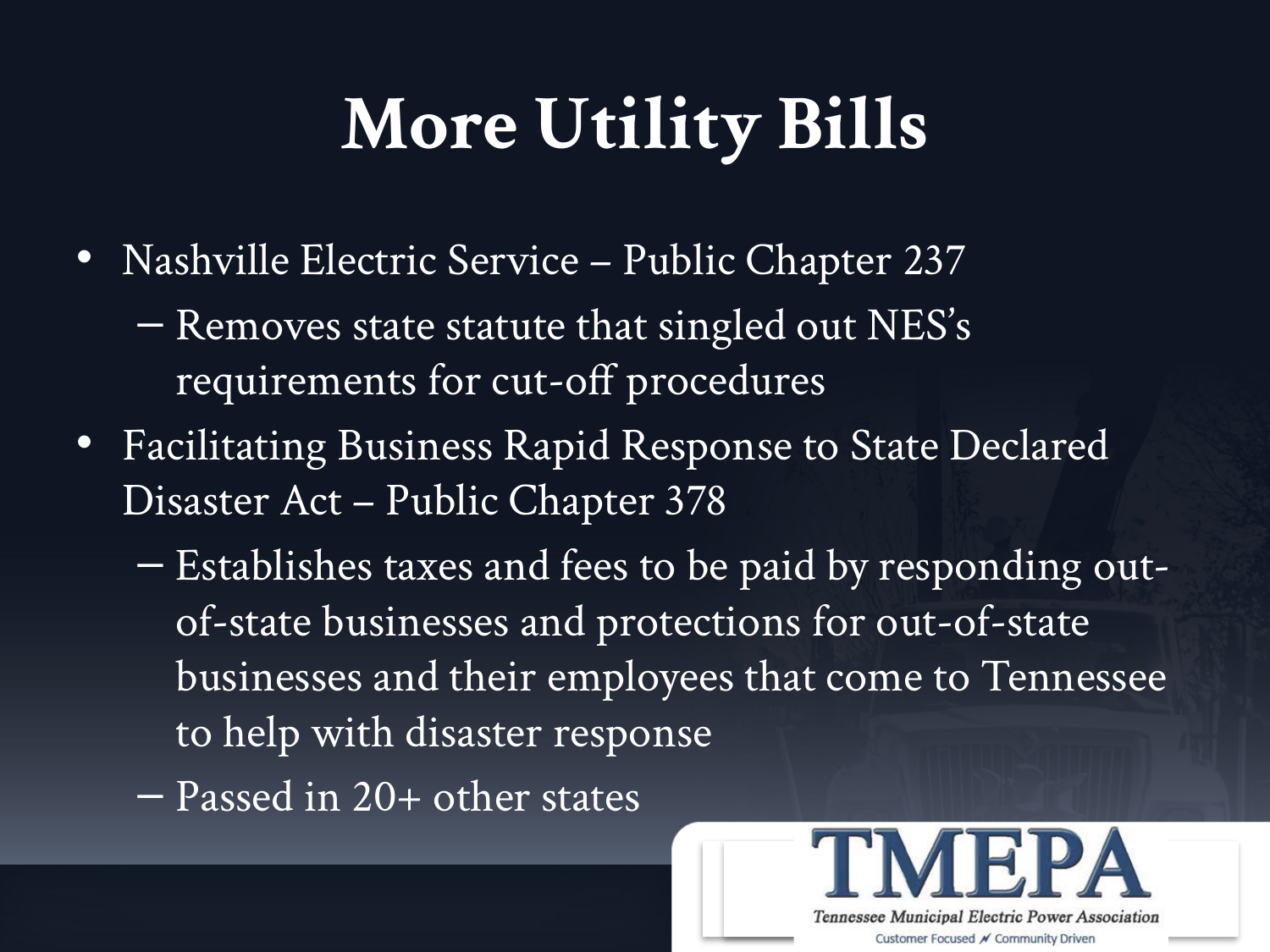

# More Utility Bills
Nashville Electric Service – Public Chapter 237
Removes state statute that singled out NES’s requirements for cut-off procedures
Facilitating Business Rapid Response to State Declared Disaster Act – Public Chapter 378
Establishes taxes and fees to be paid by responding out-of-state businesses and protections for out-of-state businesses and their employees that come to Tennessee to help with disaster response
Passed in 20+ other states